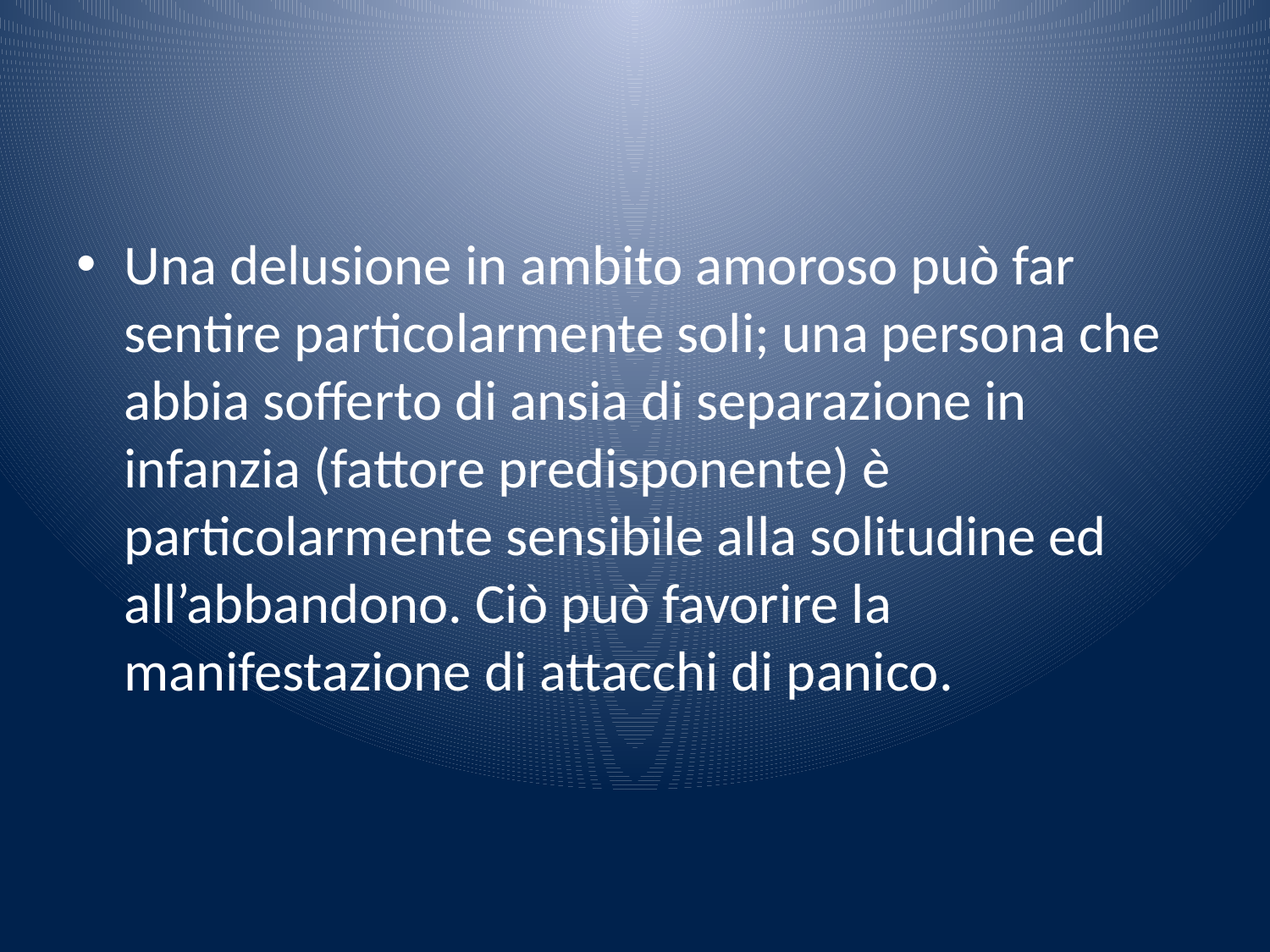

#
Una delusione in ambito amoroso può far sentire particolarmente soli; una persona che abbia sofferto di ansia di separazione in infanzia (fattore predisponente) è particolarmente sensibile alla solitudine ed all’abbandono. Ciò può favorire la manifestazione di attacchi di panico.